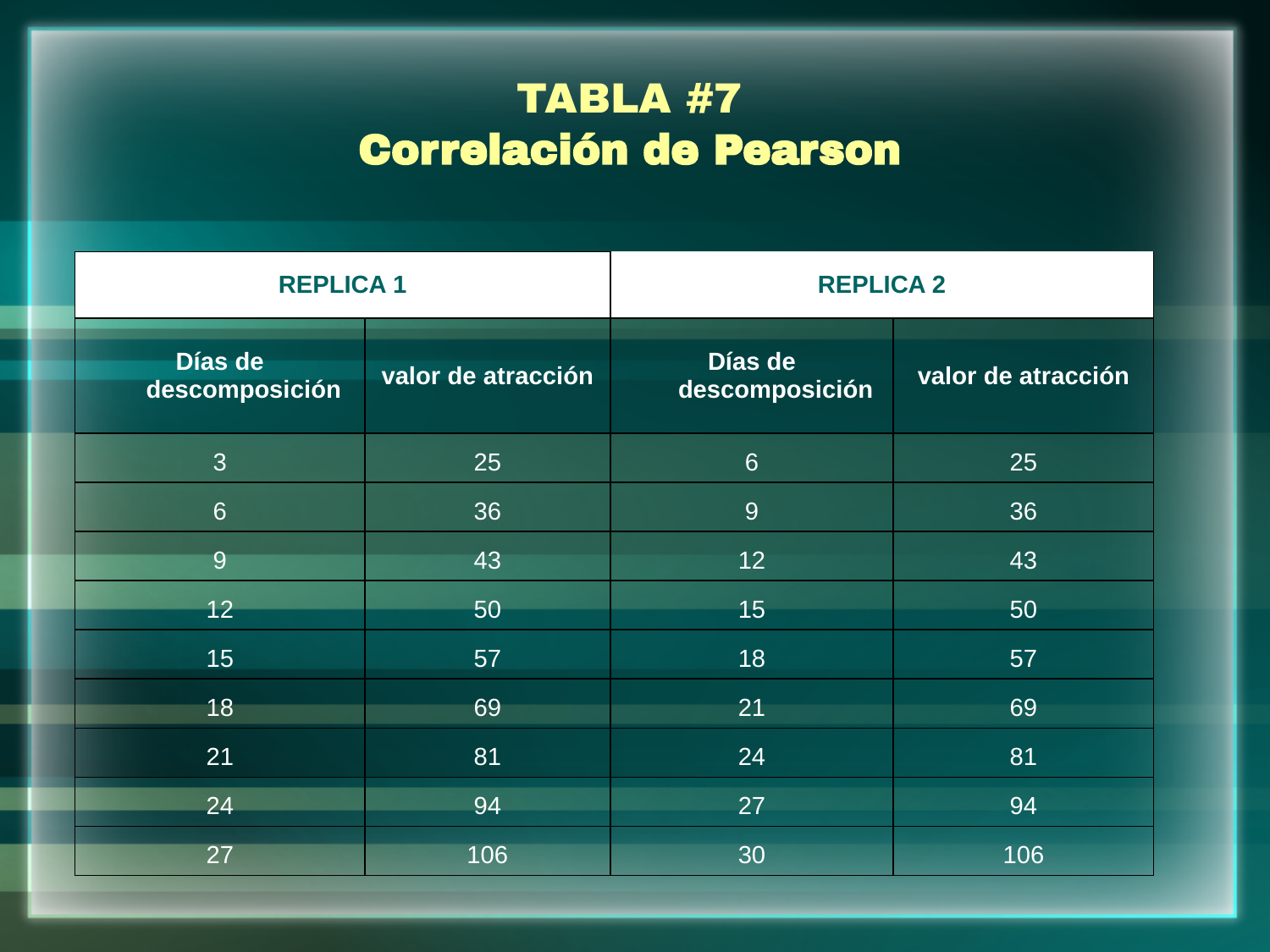

# TABLA #7 Correlación de Pearson
| REPLICA 1 |  | REPLICA 2 |  |
| --- | --- | --- | --- |
| Días de descomposición | valor de atracción | Días de descomposición | valor de atracción |
| 3 | 25 | 6 | 25 |
| 6 | 36 | 9 | 36 |
| 9 | 43 | 12 | 43 |
| 12 | 50 | 15 | 50 |
| 15 | 57 | 18 | 57 |
| 18 | 69 | 21 | 69 |
| 21 | 81 | 24 | 81 |
| 24 | 94 | 27 | 94 |
| 27 | 106 | 30 | 106 |